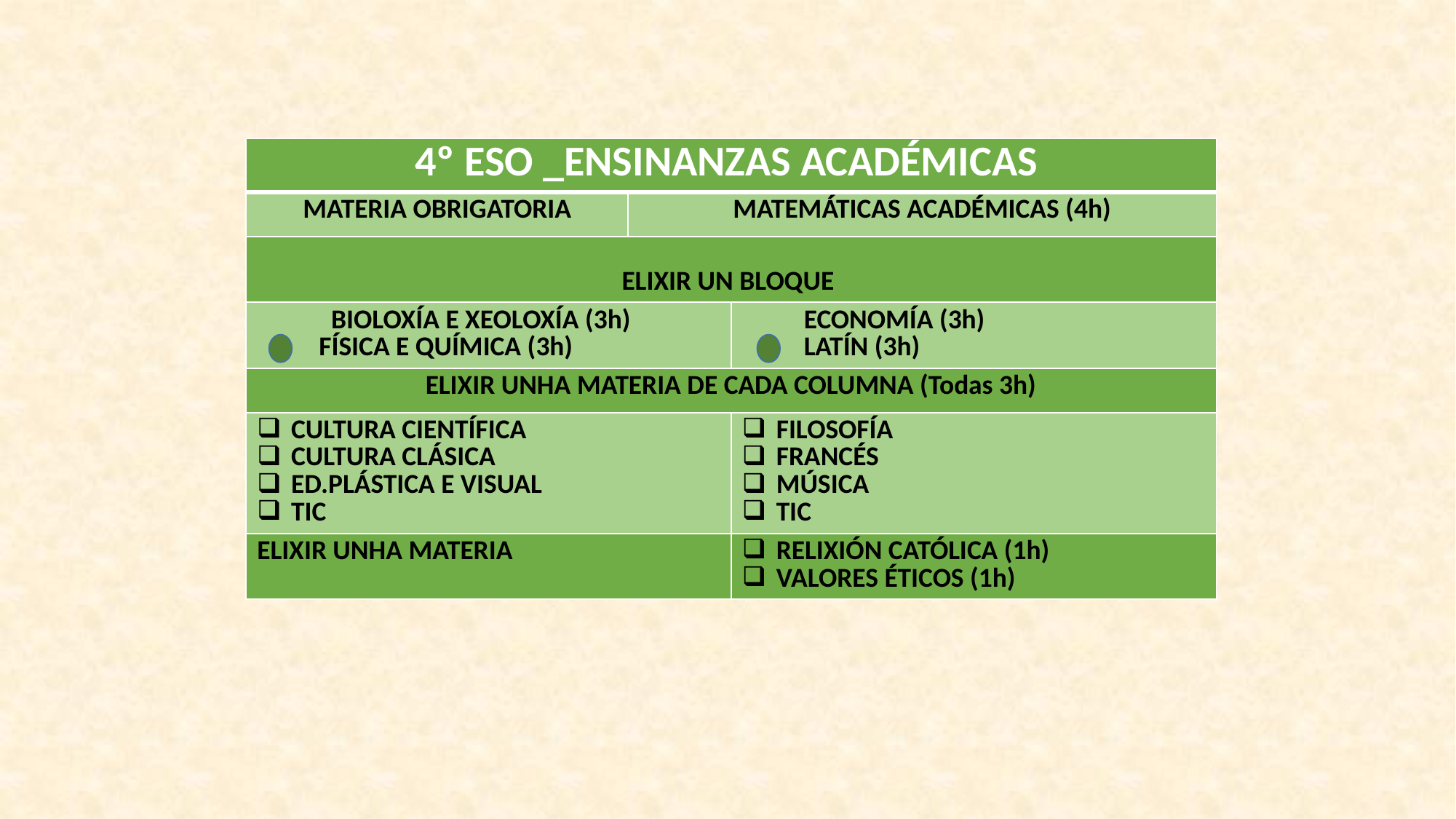

| 4º ESO \_ENSINANZAS ACADÉMICAS |  |  |
| --- | --- | --- |
| MATERIA OBRIGATORIA | MATEMÁTICAS ACADÉMICAS (4h) |  |
| ELIXIR UN BLOQUE |  |  |
| BIOLOXÍA E XEOLOXÍA (3h) FÍSICA E QUÍMICA (3h) |  | ECONOMÍA (3h) LATÍN (3h) |
| ELIXIR UNHA MATERIA DE CADA COLUMNA (Todas 3h) |  |  |
| CULTURA CIENTÍFICA CULTURA CLÁSICA ED.PLÁSTICA E VISUAL TIC |  | FILOSOFÍA FRANCÉS MÚSICA TIC |
| ELIXIR UNHA MATERIA |  | RELIXIÓN CATÓLICA (1h) VALORES ÉTICOS (1h) |